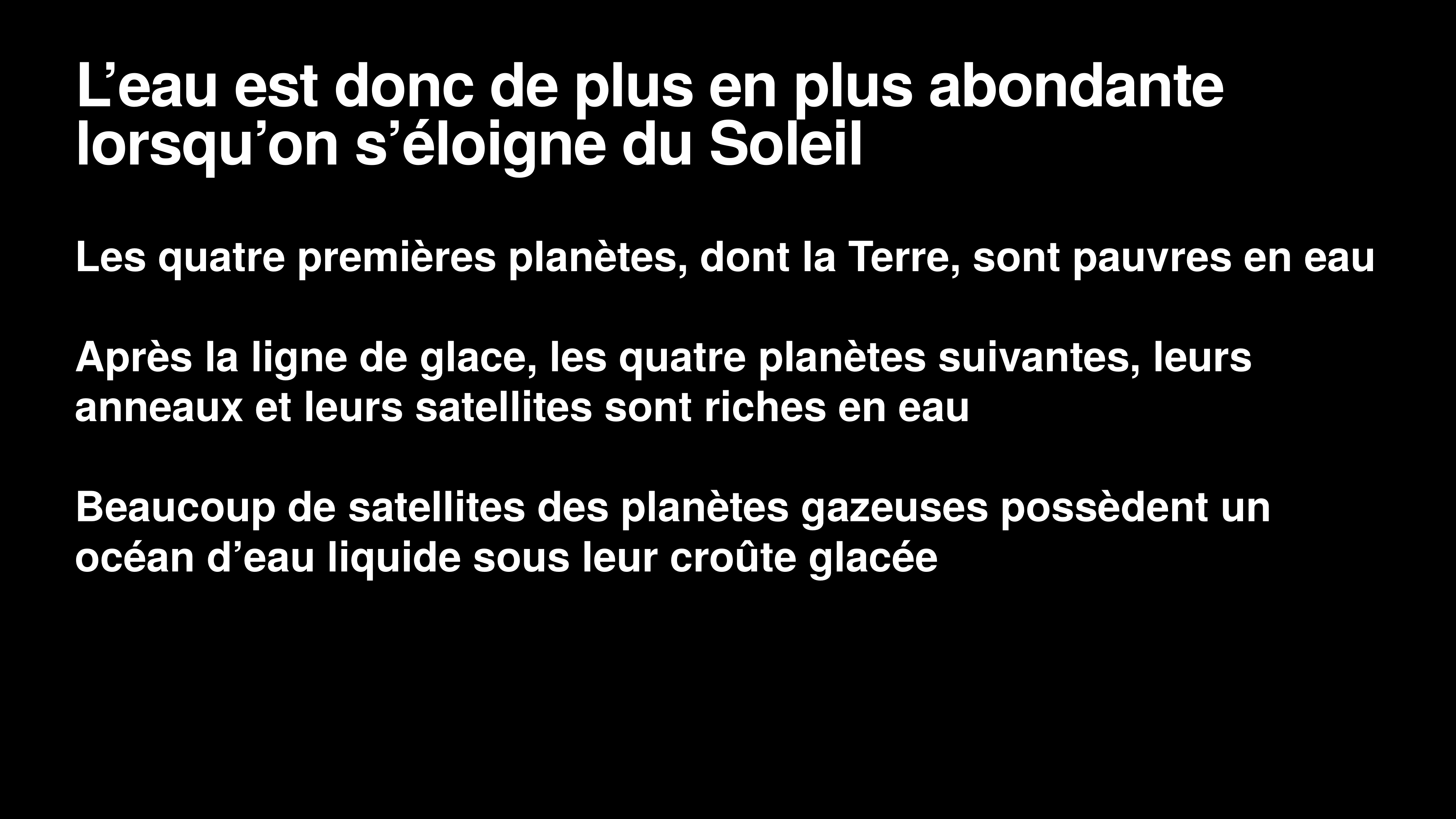

# L’eau est donc de plus en plus abondante lorsqu’on s’éloigne du Soleil
Les quatre premières planètes, dont la Terre, sont pauvres en eau

Après la ligne de glace, les quatre planètes suivantes, leurs anneaux et leurs satellites sont riches en eau

Beaucoup de satellites des planètes gazeuses possèdent un océan d’eau liquide sous leur croûte glacée